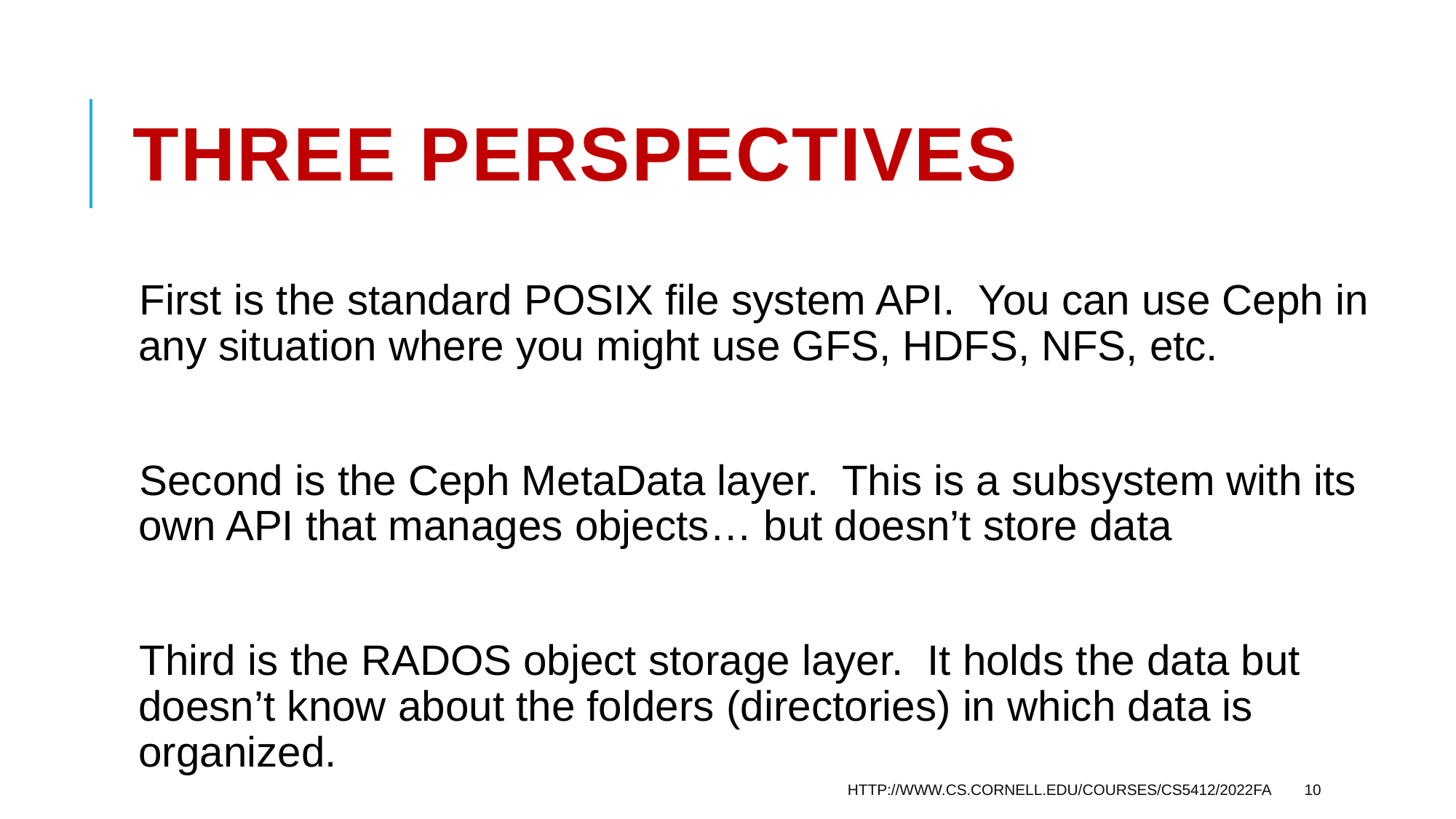

# Three perspectives
First is the standard POSIX file system API.  You can use Ceph in any situation where you might use GFS, HDFS, NFS, etc.

Second is the Ceph MetaData layer.  This is a subsystem with its own API that manages objects… but doesn’t store data

Third is the RADOS object storage layer.  It holds the data but doesn’t know about the folders (directories) in which data is organized.
http://www.cs.cornell.edu/courses/cs5412/2022fa
10